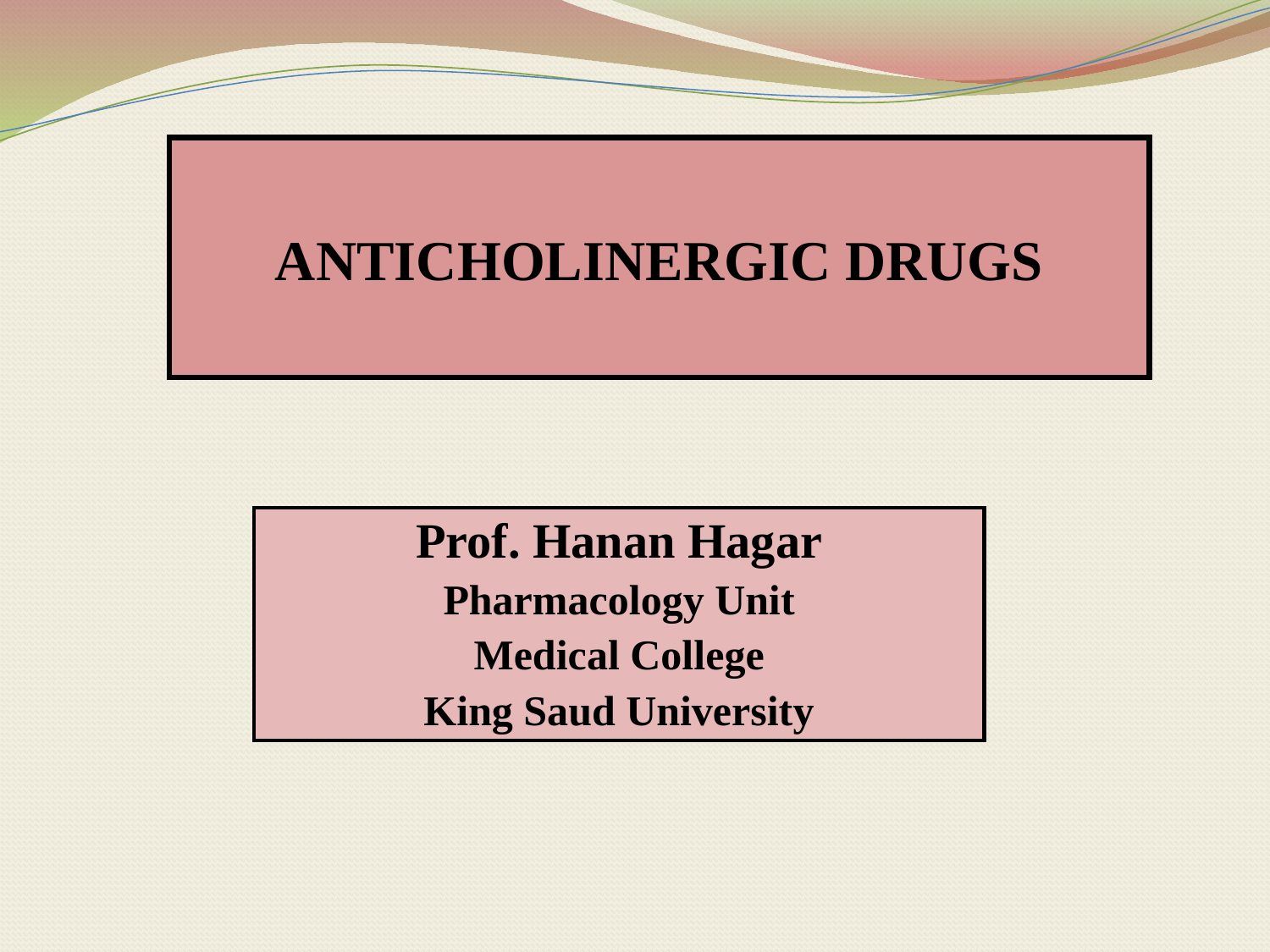

ANTICHOLINERGIC DRUGS
| Prof. Hanan Hagar Pharmacology Unit Medical College King Saud University |
| --- |